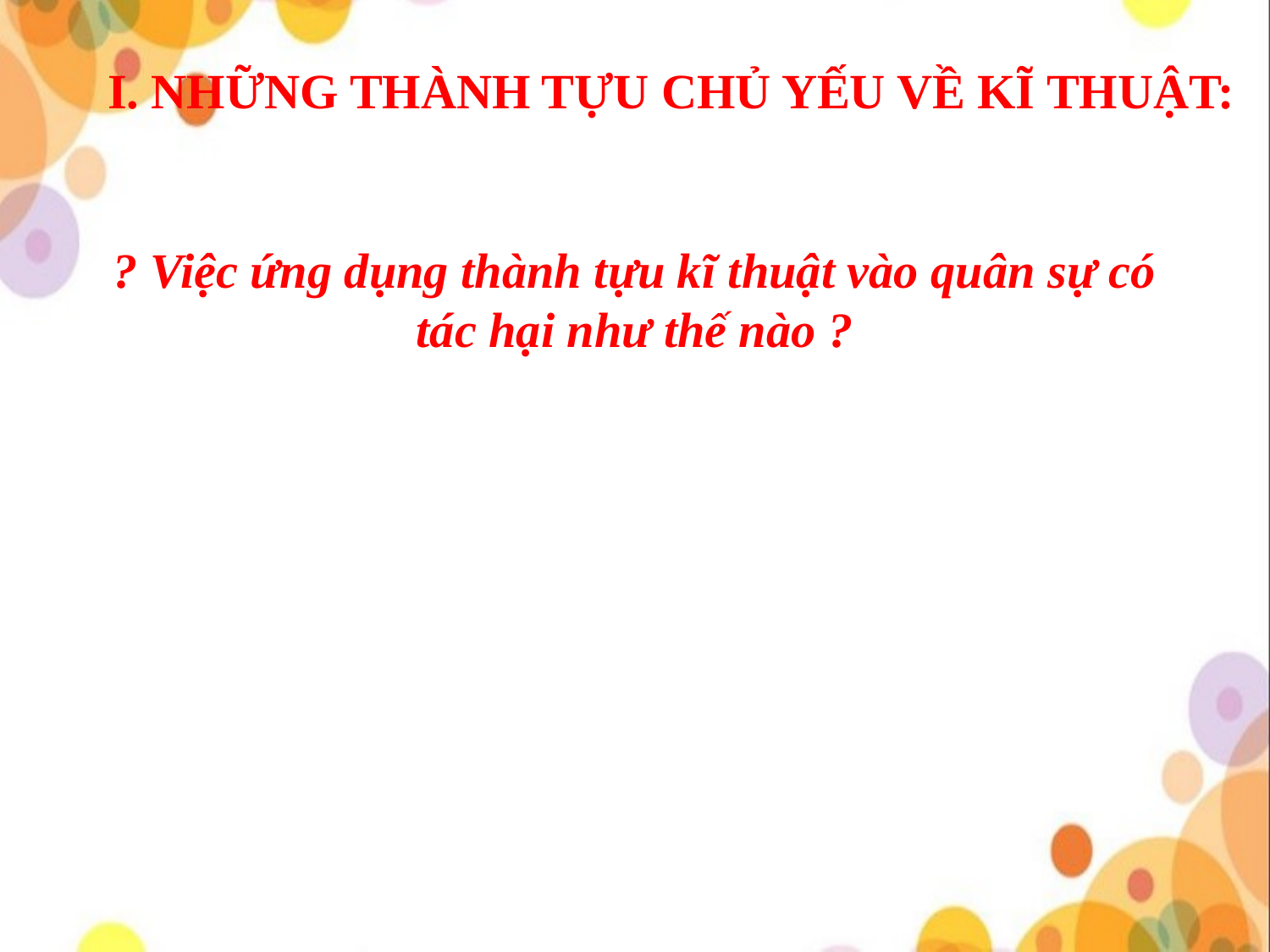

I. NHỮNG THÀNH TỰU CHỦ YẾU VỀ KĨ THUẬT:
? Việc ứng dụng thành tựu kĩ thuật vào quân sự có tác hại như thế nào ?